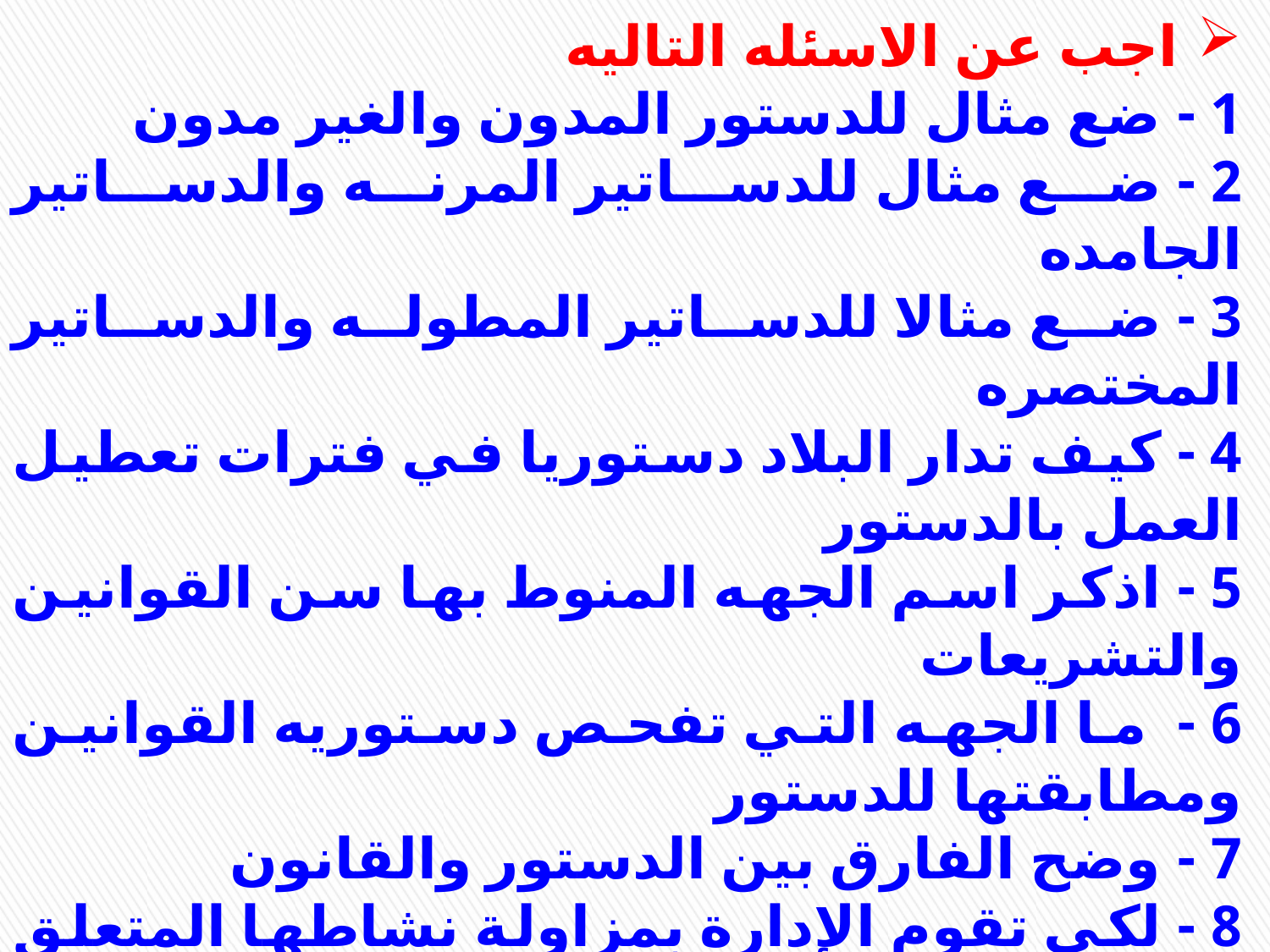

اجب عن الاسئله التاليه
1 - ضع مثال للدستور المدون والغير مدون
2 - ضع مثال للدساتير المرنه والدساتير الجامده
3 - ضع مثالا للدساتير المطوله والدساتير المختصره
4 - كيف تدار البلاد دستوريا في فترات تعطيل العمل بالدستور
5 - اذكر اسم الجهه المنوط بها سن القوانين والتشريعات
6 -  ما الجهه التي تفحص دستوريه القوانين ومطابقتها للدستور
7 - وضح الفارق بين الدستور والقانون
8 - لكي تقوم الإدارة بمزاولة نشاطها المتعلق بالأعمال القانونية والذي تباشره باعتبارها سلطة عامة ، فإنها تستخدم أحد أسلوبين ، اذكرهما ؟
9 – اذكر مثالا للائحه التنظيميه تتعامل معه في حياتك